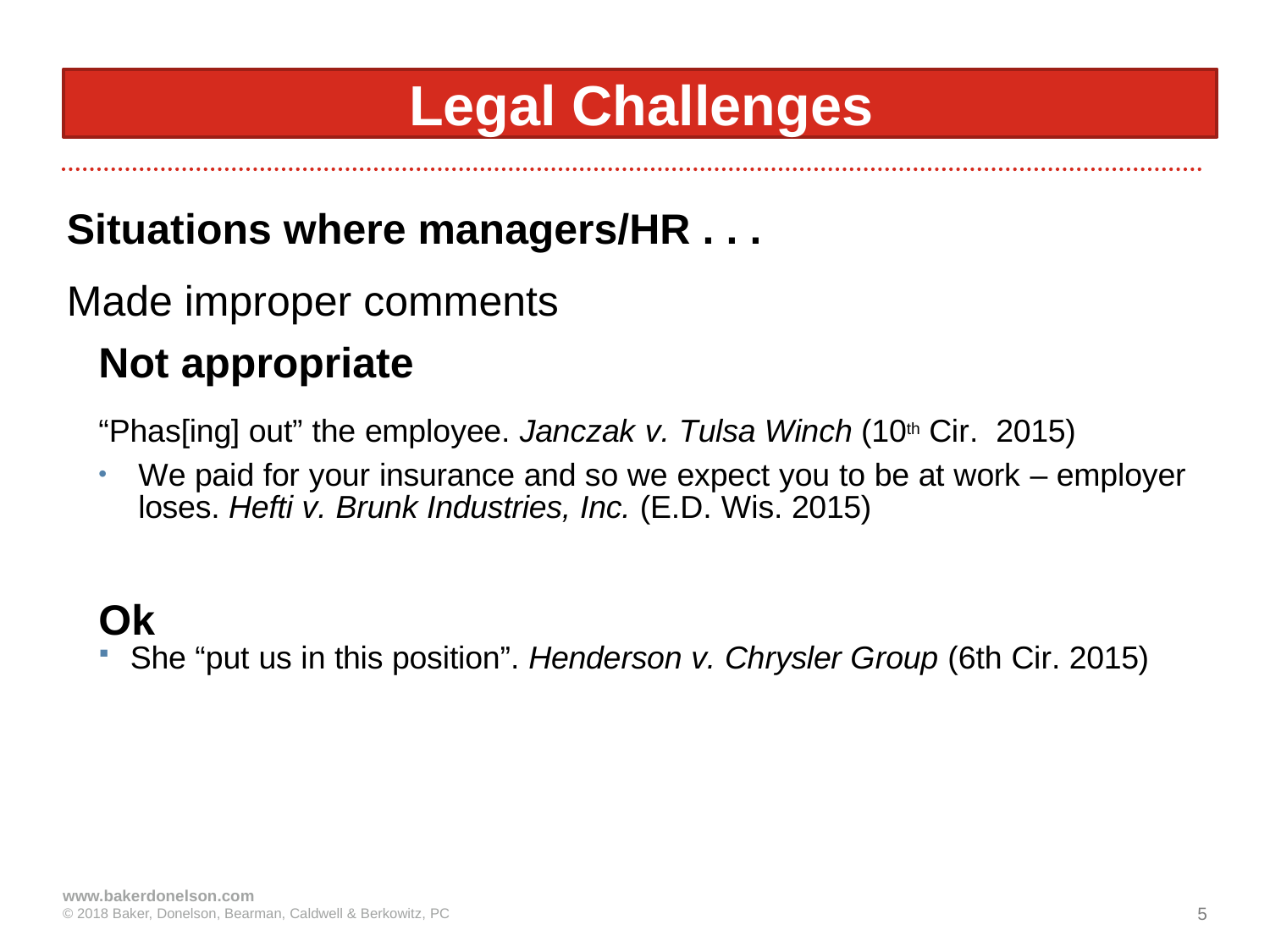

# Challenges in Law ⎯ Examples
Legal Challenges
Situations where managers/HR . . .
Made improper comments
Not appropriate
“Phas[ing] out” the employee. Janczak v. Tulsa Winch (10th  Cir.  2015)
We paid for your insurance and so we expect you to be at work – employer loses. Hefti v. Brunk Industries, Inc. (E.D. Wis. 2015)

Ok
She “put us in this position”. Henderson v. Chrysler Group (6th Cir. 2015)